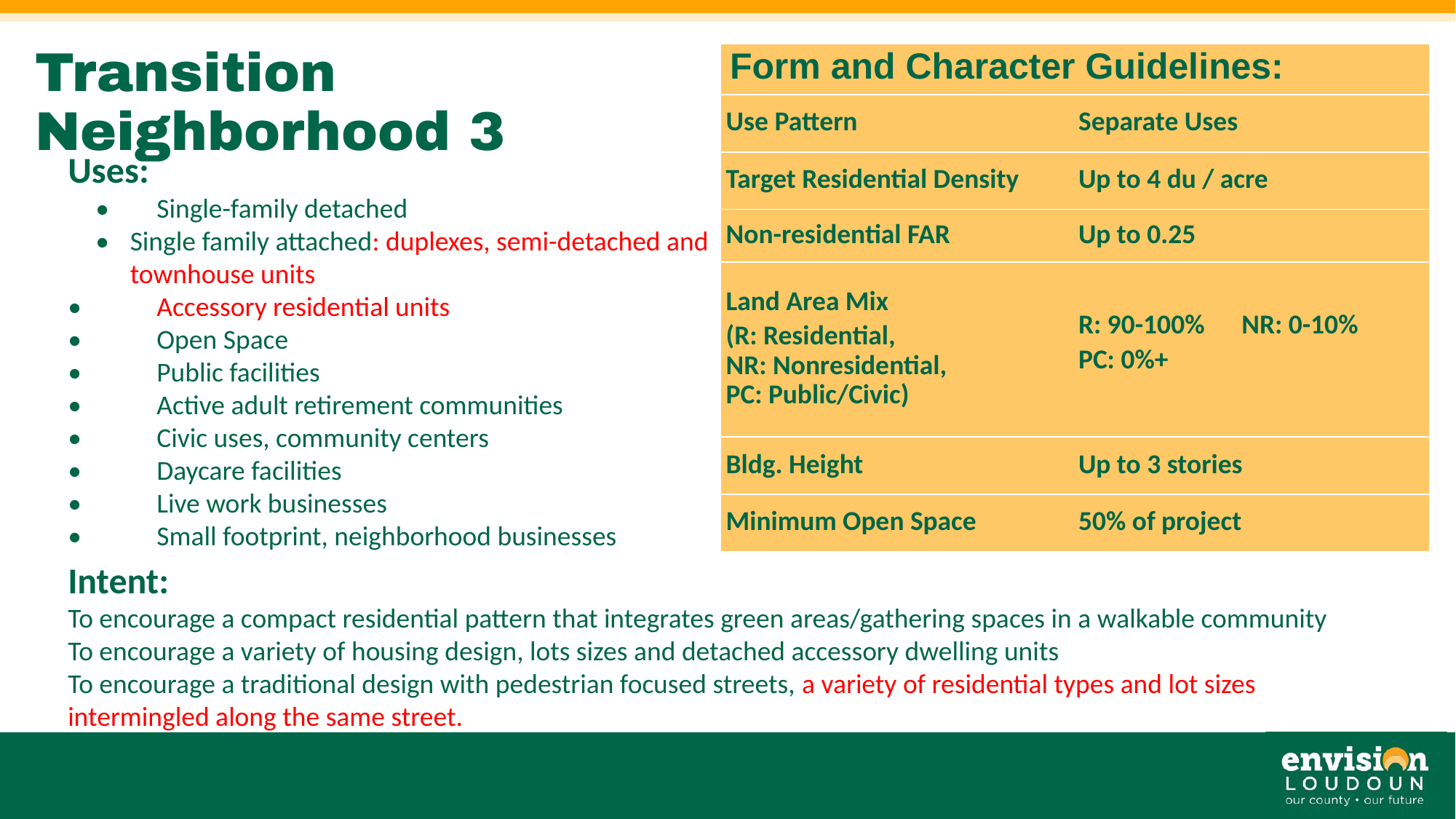

# Transition Neighborhood 3
| Form and Character Guidelines: |  |
| --- | --- |
| Use Pattern | Separate Uses |
| Target Residential Density | Up to 4 du / acre |
| Non-residential FAR | Up to 0.25 |
| Land Area Mix (R: Residential, NR: Nonresidential, PC: Public/Civic) | R: 90-100% NR: 0-10% PC: 0%+ |
| Bldg. Height | Up to 3 stories |
| Minimum Open Space | 50% of project |
Uses:
•	Single-family detached
•	Single family attached: duplexes, semi-detached and townhouse units
•	Accessory residential units
•	Open Space
•	Public facilities
•	Active adult retirement communities
•	Civic uses, community centers
•	Daycare facilities
•	Live work businesses
•	Small footprint, neighborhood businesses

Intent:
To encourage a compact residential pattern that integrates green areas/gathering spaces in a walkable community
To encourage a variety of housing design, lots sizes and detached accessory dwelling units
To encourage a traditional design with pedestrian focused streets, a variety of residential types and lot sizes intermingled along the same street.
18